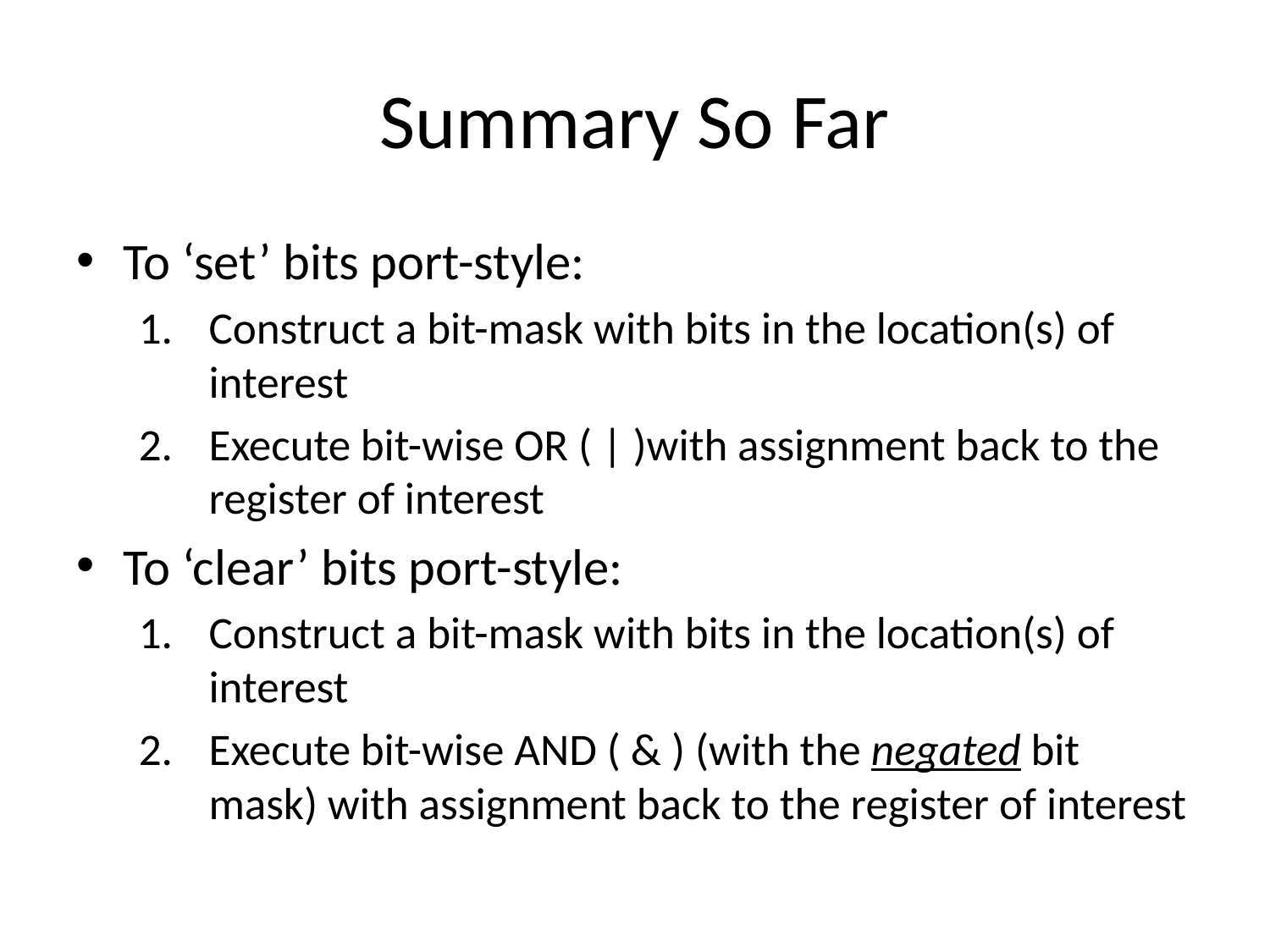

# Summary So Far
To ‘set’ bits port-style:
Construct a bit-mask with bits in the location(s) of interest
Execute bit-wise OR ( | )with assignment back to the register of interest
To ‘clear’ bits port-style:
Construct a bit-mask with bits in the location(s) of interest
Execute bit-wise AND ( & ) (with the negated bit mask) with assignment back to the register of interest